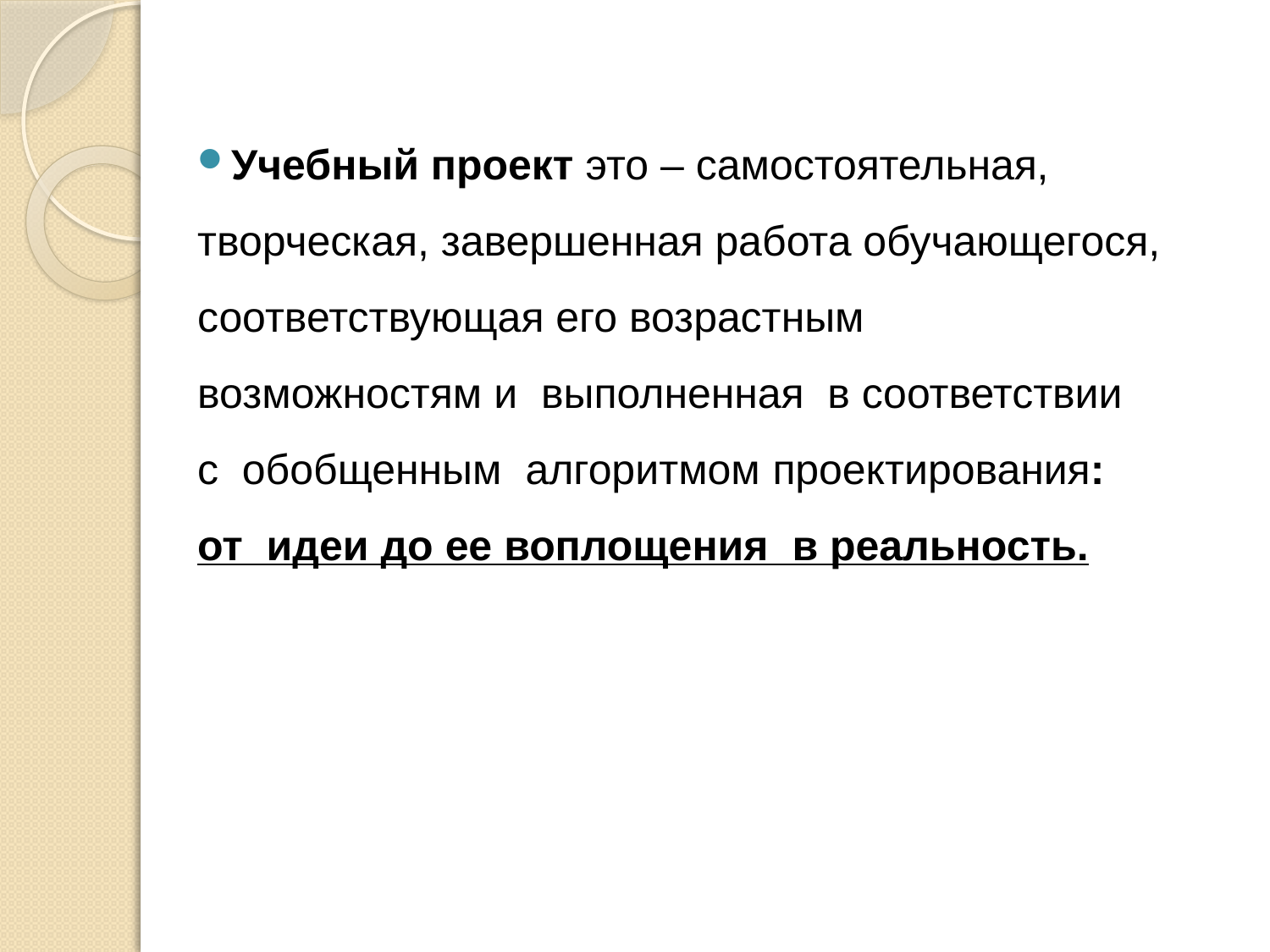

Учебный проект это – самостоятельная, творческая, завершенная работа обучающегося, соответствующая его возрастным  возможностям и  выполненная  в соответствии  с  обобщенным  алгоритмом проектирования:
от  идеи до ее воплощения  в реальность.